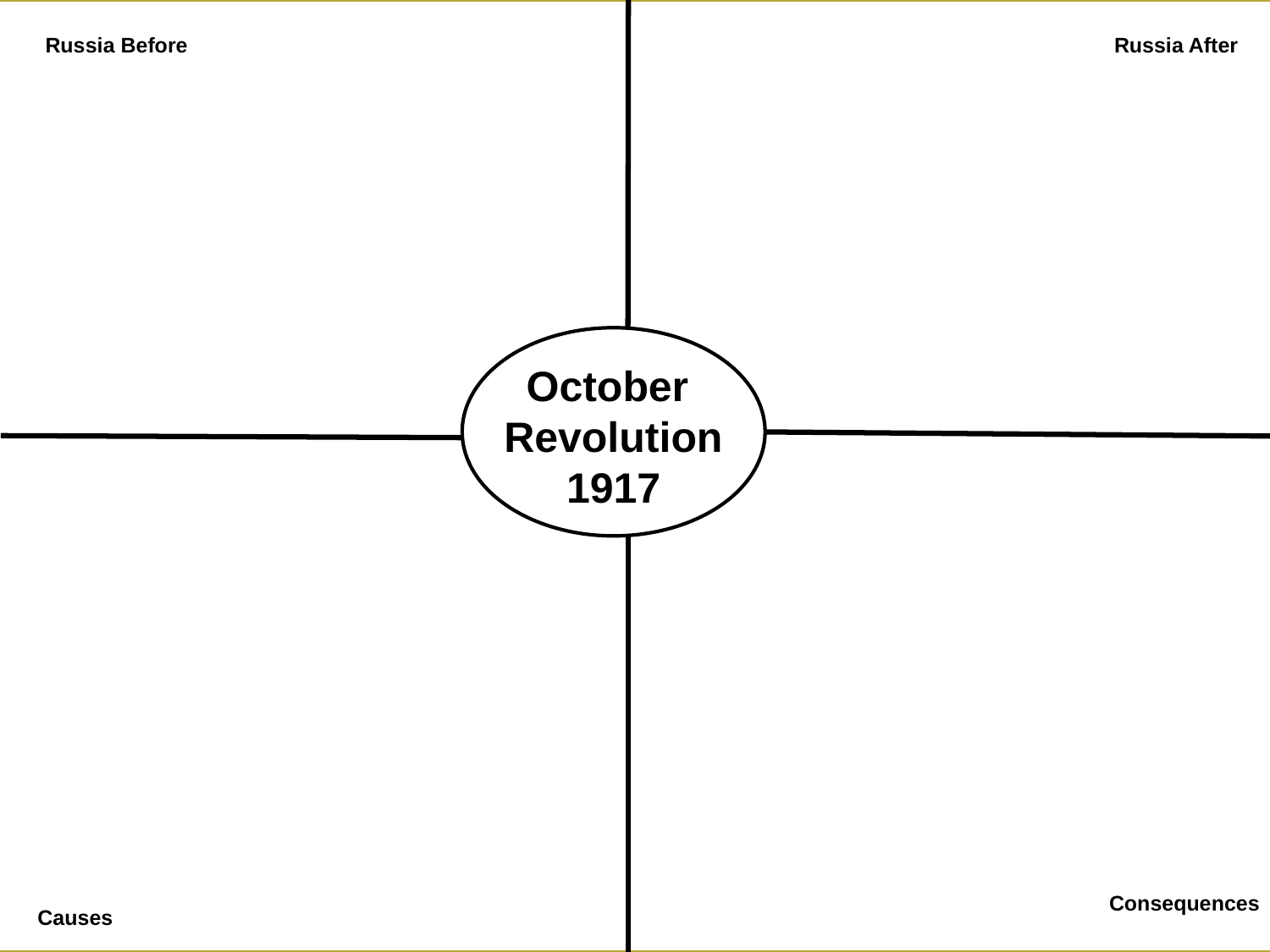

Russia Before
Russia After

October
Revolution
1917
Consequences
Causes